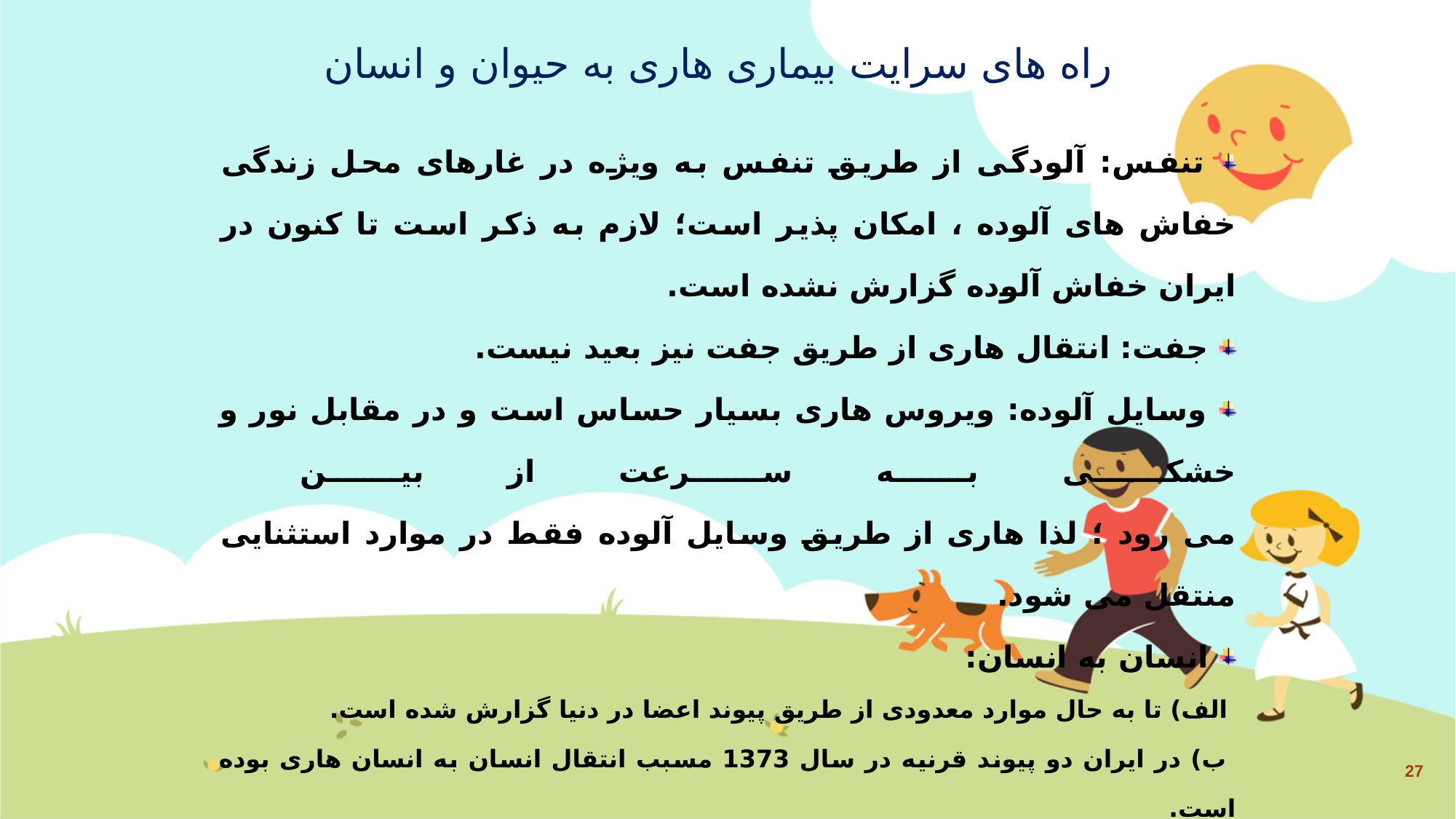

# راه های سرایت بیماری هاری به حیوان و انسان
 تنفس: آلودگی از طریق تنفس به ویژه در غارهای محل زندگی خفاش های آلوده ، امکان پذیر است؛ لازم به ذکر است تا کنون در ایران خفاش آلوده گزارش نشده است.
 جفت: انتقال هاری از طریق جفت نیز بعید نیست.
 وسایل آلوده: ویروس هاری بسیار حساس است و در مقابل نور و خشکی به سرعت از بین
می رود ؛ لذا هاری از طریق وسایل آلوده فقط در موارد استثنایی منتقل می شود.
 انسان به انسان:
 الف) تا به حال موارد معدودی از طریق پیوند اعضا در دنیا گزارش شده است.
 ب) در ایران دو پیوند قرنیه در سال 1373 مسبب انتقال انسان به انسان هاری بوده است.
 ج) در پاکستان ابتلاء تعدادی نوزاد به هاری ناشی از آلودگی شخص ختنه کننده به ظاهر سالم بوده است که طبق سنت ، محل ختنه را به بزاق خود آغشته کرده بود.

27